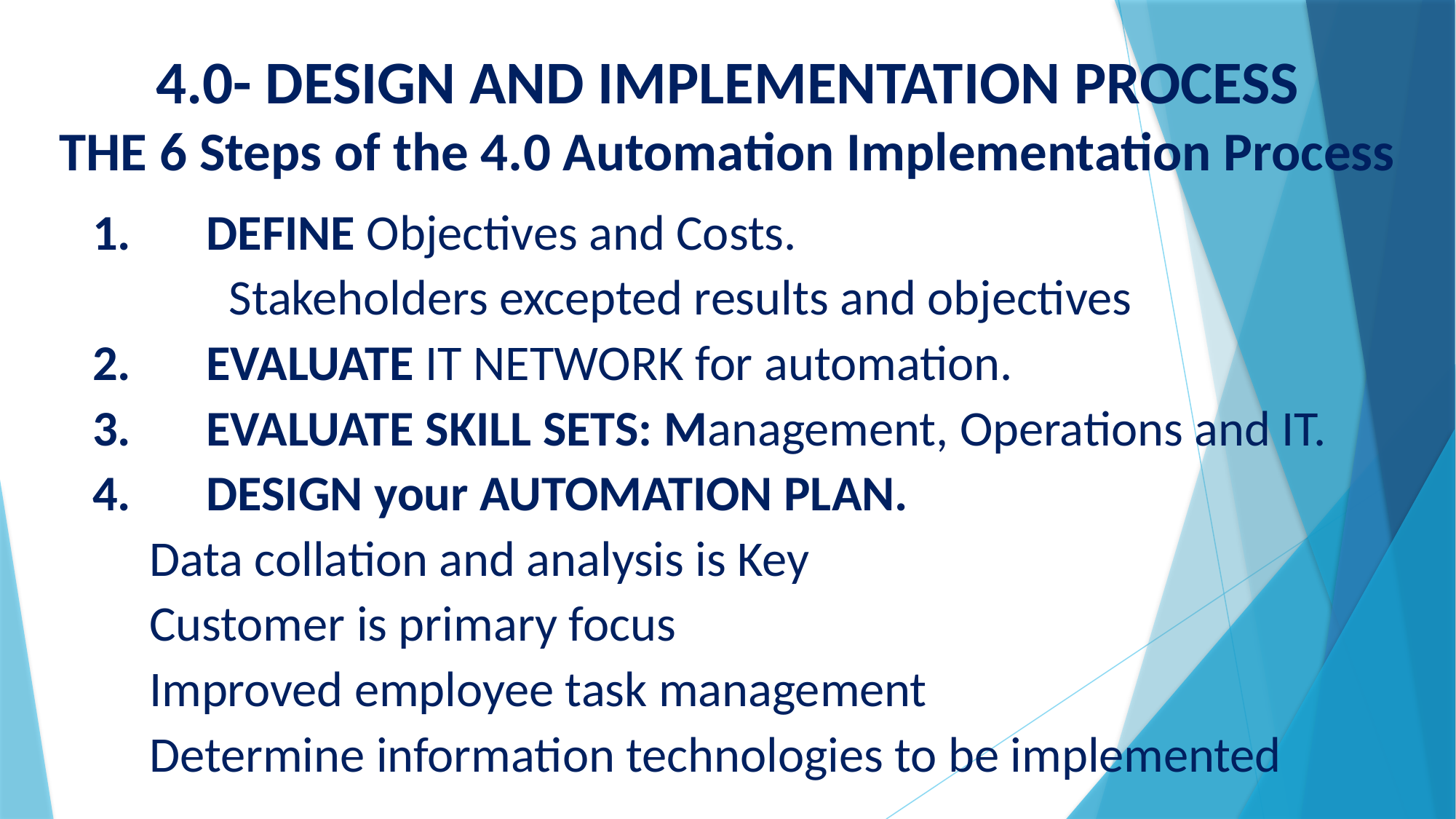

# 4.0- DESIGN AND IMPLEMENTATION PROCESS THE 6 Steps of the 4.0 Automation Implementation Process
DEFINE Objectives and Costs.
 		Stakeholders excepted results and objectives
EVALUATE IT NETWORK for automation.
EVALUATE SKILL SETS: Management, Operations and IT.
DESIGN your AUTOMATION PLAN.
		Data collation and analysis is Key
		Customer is primary focus
		Improved employee task management
		Determine information technologies to be implemented